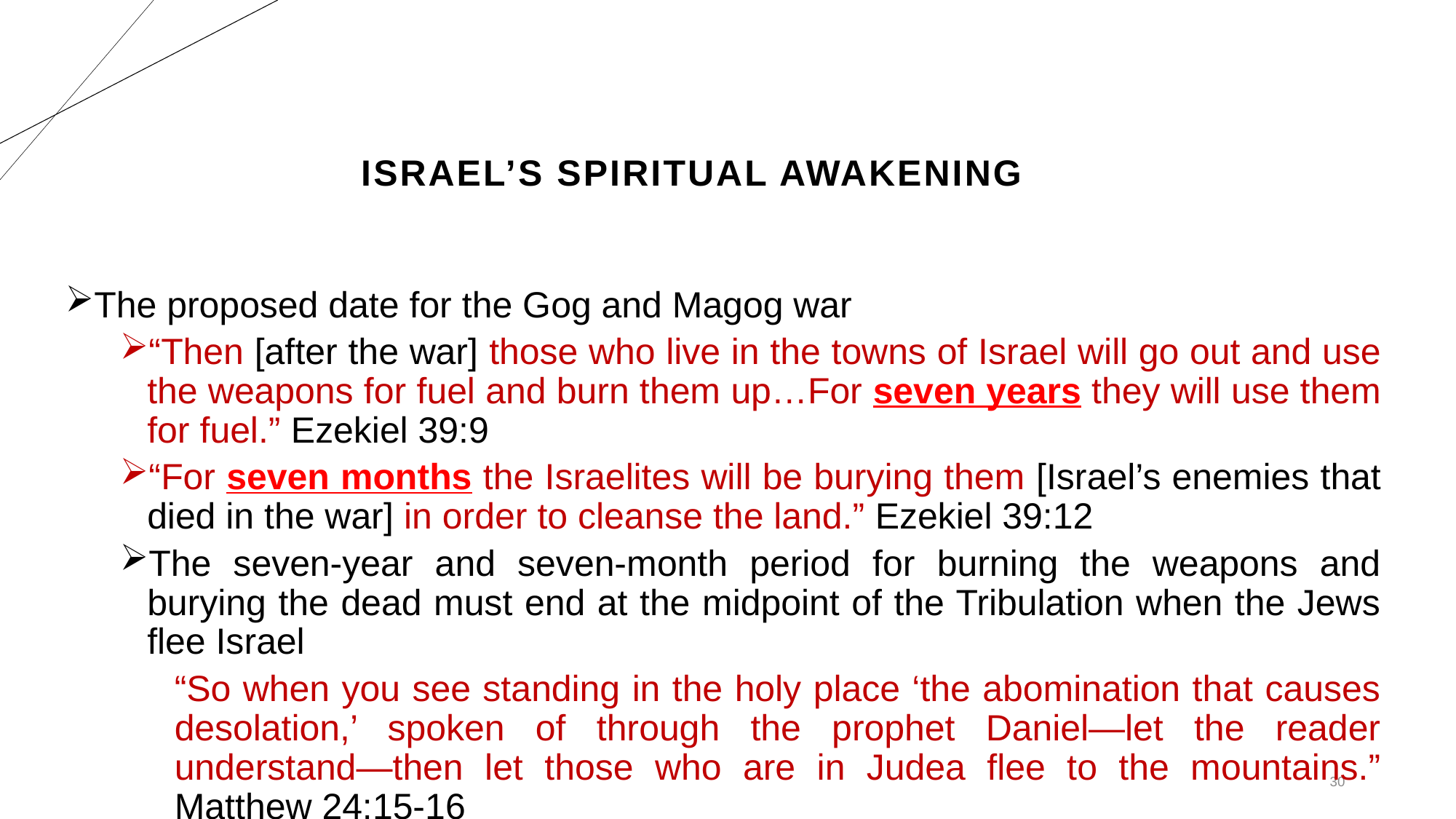

# Israel’s Spiritual Awakening
The proposed date for the Gog and Magog war
“Then [after the war] those who live in the towns of Israel will go out and use the weapons for fuel and burn them up…For seven years they will use them for fuel.” Ezekiel 39:9
“For seven months the Israelites will be burying them [Israel’s enemies that died in the war] in order to cleanse the land.” Ezekiel 39:12
The seven-year and seven-month period for burning the weapons and burying the dead must end at the midpoint of the Tribulation when the Jews flee Israel
“So when you see standing in the holy place ‘the abomination that causes desolation,’ spoken of through the prophet Daniel—let the reader understand—then let those who are in Judea flee to the mountains.” Matthew 24:15-16
30